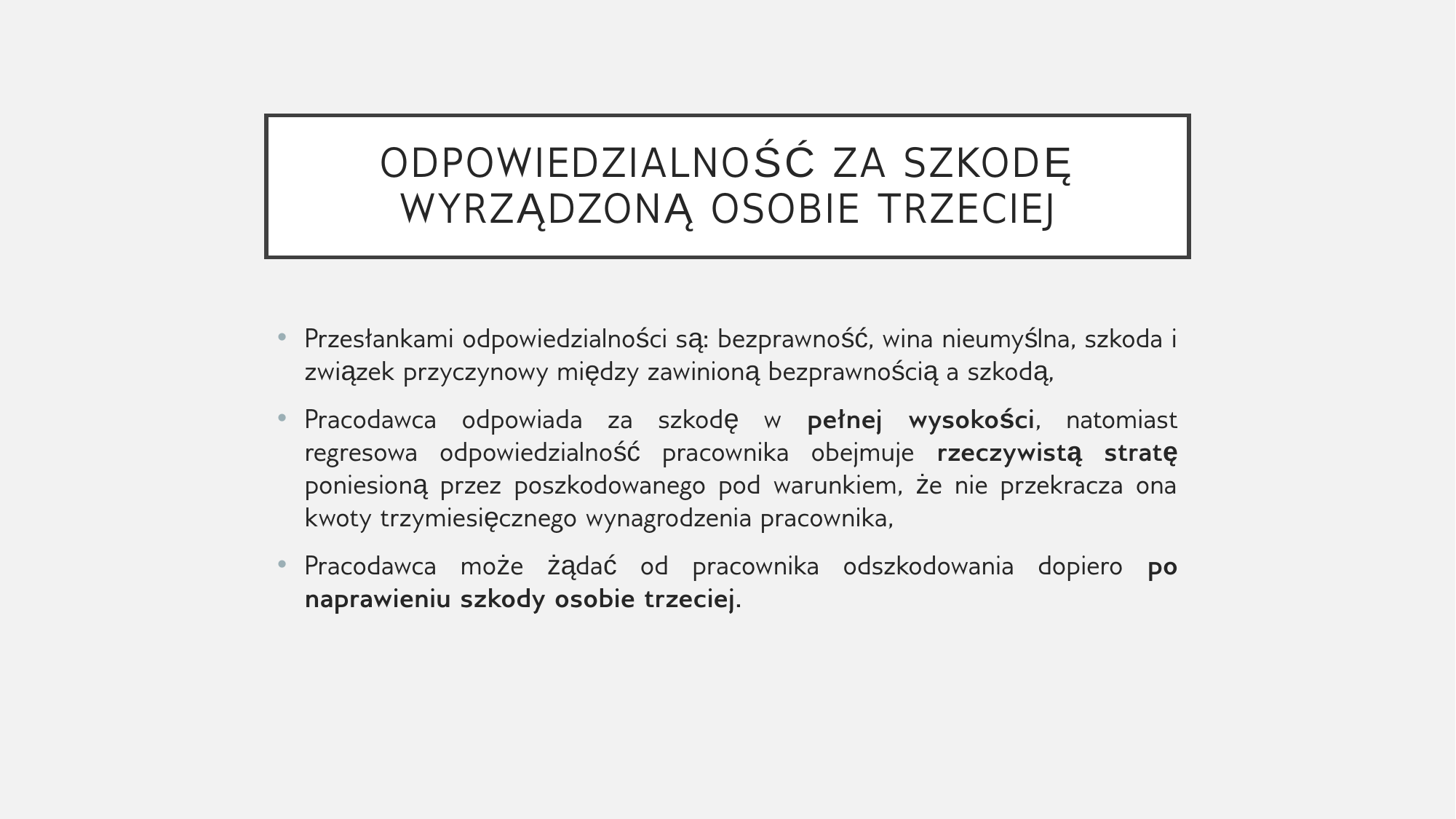

# Odpowiedzialność za szkodę wyrządzoną osobie trzeciej
Przesłankami odpowiedzialności są: bezprawność, wina nieumyślna, szkoda i związek przyczynowy między zawinioną bezprawnością a szkodą,
Pracodawca odpowiada za szkodę w pełnej wysokości, natomiast regresowa odpowiedzialność pracownika obejmuje rzeczywistą stratę poniesioną przez poszkodowanego pod warunkiem, że nie przekracza ona kwoty trzymiesięcznego wynagrodzenia pracownika,
Pracodawca może żądać od pracownika odszkodowania dopiero po naprawieniu szkody osobie trzeciej.